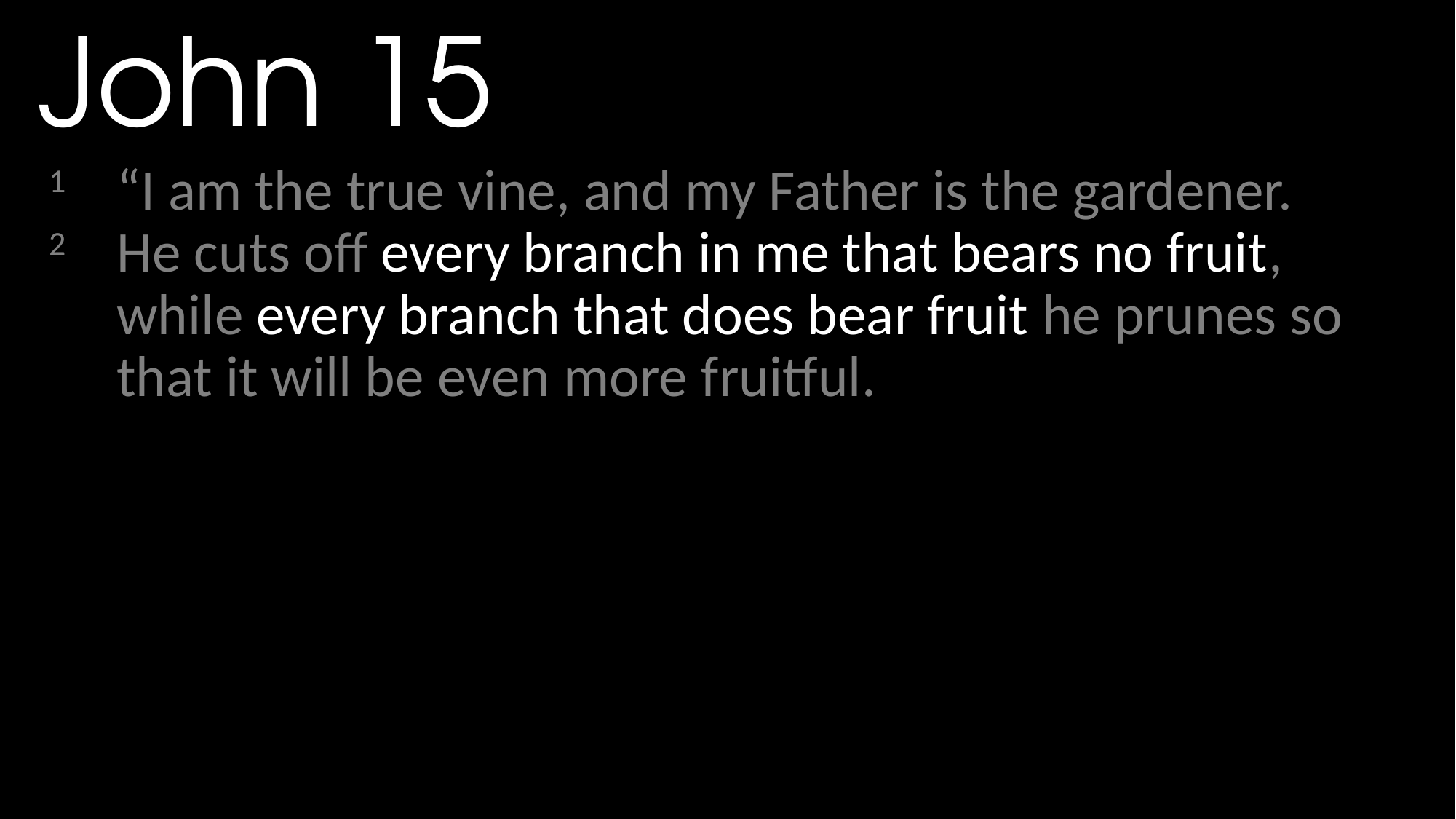

John 15
1	“I am the true vine, and my Father is the gardener.
2 	He cuts off every branch in me that bears no fruit, while every branch that does bear fruit he prunes so that it will be even more fruitful.